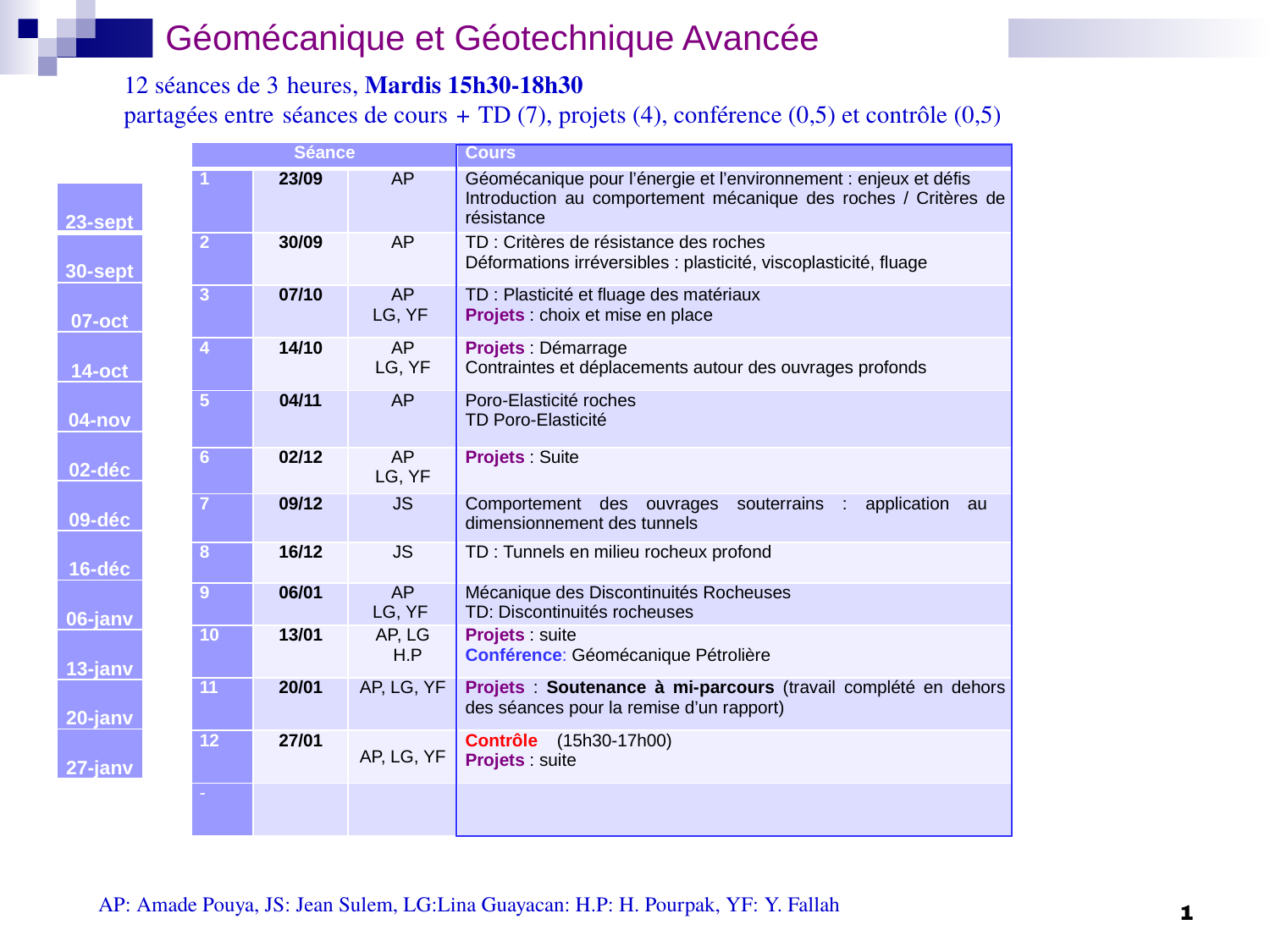

# Géomécanique et Géotechnique Avancée
12 séances de 3 heures, Mardis 15h30-18h30
partagées entre séances de cours + TD (7), projets (4), conférence (0,5) et contrôle (0,5)
| Séance |  |  | Cours |
| --- | --- | --- | --- |
| 1 | 23/09 | AP | Géomécanique pour l’énergie et l’environnement : enjeux et défis Introduction au comportement mécanique des roches / Critères de résistance |
| 2 | 30/09 | AP | TD : Critères de résistance des roches Déformations irréversibles : plasticité, viscoplasticité, fluage |
| 3 | 07/10 | AP LG, YF | TD : Plasticité et fluage des matériaux Projets : choix et mise en place |
| 4 | 14/10 | AP LG, YF | Projets : Démarrage Contraintes et déplacements autour des ouvrages profonds |
| 5 | 04/11 | AP | Poro-Elasticité roches TD Poro-Elasticité |
| 6 | 02/12 | AP LG, YF | Projets : Suite |
| 7 | 09/12 | JS | Comportement des ouvrages souterrains : application au dimensionnement des tunnels |
| 8 | 16/12 | JS | TD : Tunnels en milieu rocheux profond |
| 9 | 06/01 | AP LG, YF | Mécanique des Discontinuités Rocheuses TD: Discontinuités rocheuses |
| 10 | 13/01 | AP, LG H.P | Projets : suite Conférence: Géomécanique Pétrolière |
| 11 | 20/01 | AP, LG, YF | Projets : Soutenance à mi-parcours (travail complété en dehors des séances pour la remise d’un rapport) |
| 12 | 27/01 | AP, LG, YF | Contrôle (15h30-17h00) Projets : suite |
| - |  |  |  |

| 23-sept |
| --- |
| 30-sept |
| 07-oct |
| 14-oct |
| 04-nov |
| 02-déc |
| 09-déc |
| 16-déc |
| 06-janv |
| 13-janv |
| 20-janv |
| 27-janv |
1
AP: Amade Pouya, JS: Jean Sulem, LG:Lina Guayacan: H.P: H. Pourpak, YF: Y. Fallah